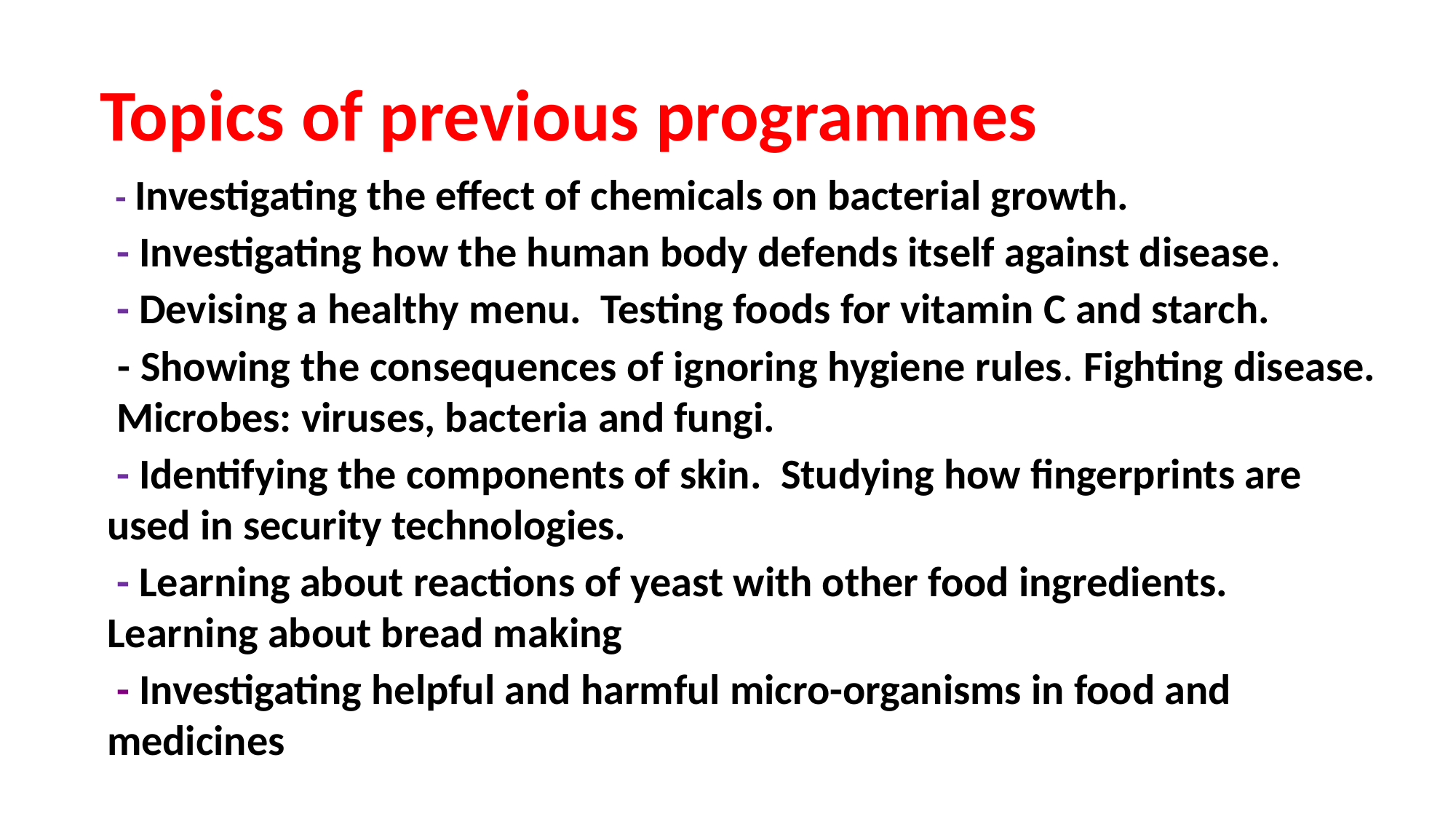

Topics of previous programmes
 - Investigating the effect of chemicals on bacterial growth.
 - Investigating how the human body defends itself against disease.
 - Devising a healthy menu.  Testing foods for vitamin C and starch.
 - Showing the consequences of ignoring hygiene rules. Fighting disease.  Microbes: viruses, bacteria and fungi.
 - Identifying the components of skin.  Studying how fingerprints are used in security technologies.
 - Learning about reactions of yeast with other food ingredients.  Learning about bread making
 - Investigating helpful and harmful micro-organisms in food and medicines